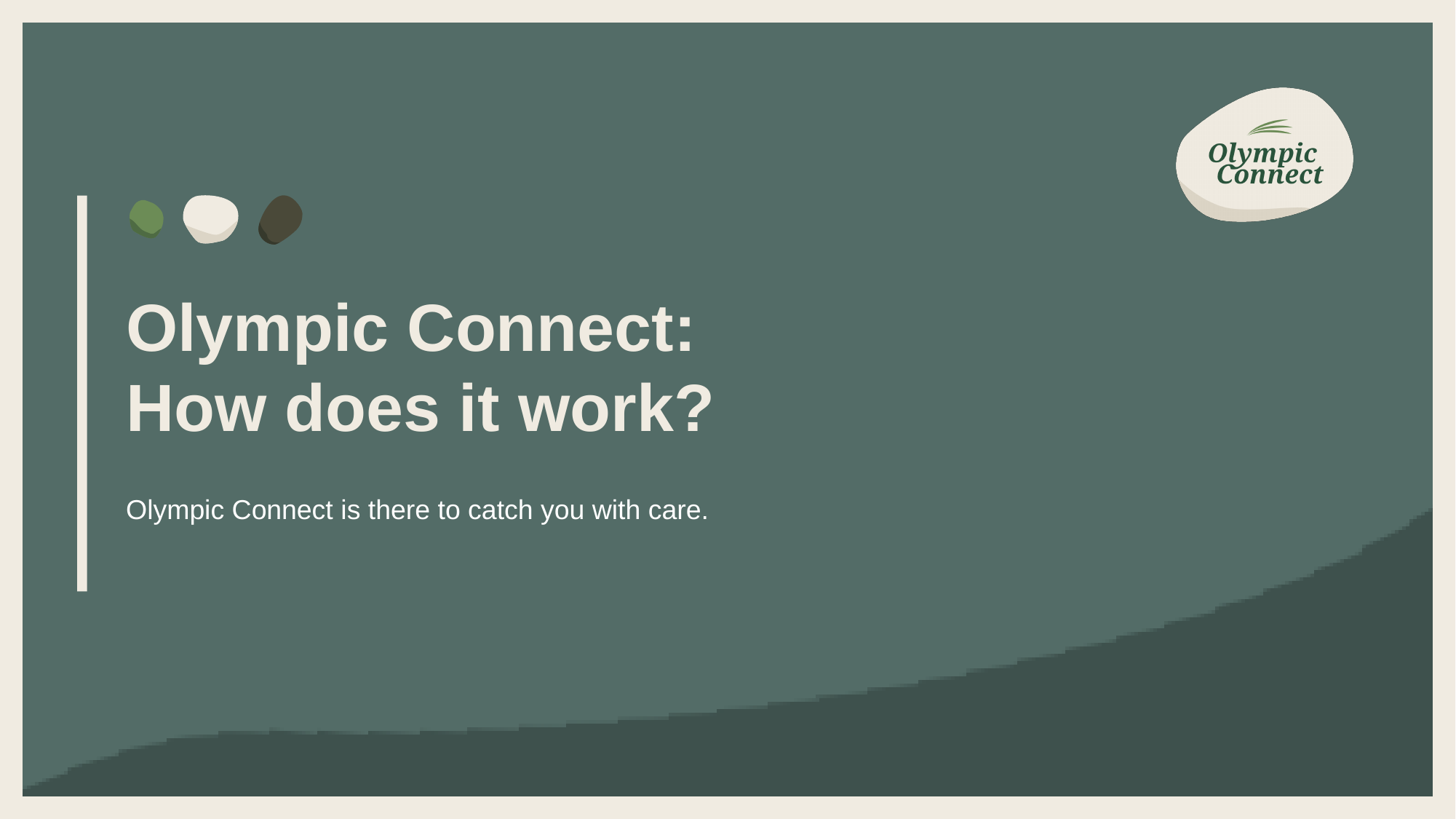

# Olympic Connect: How does it work?
Olympic Connect is there to catch you with care.